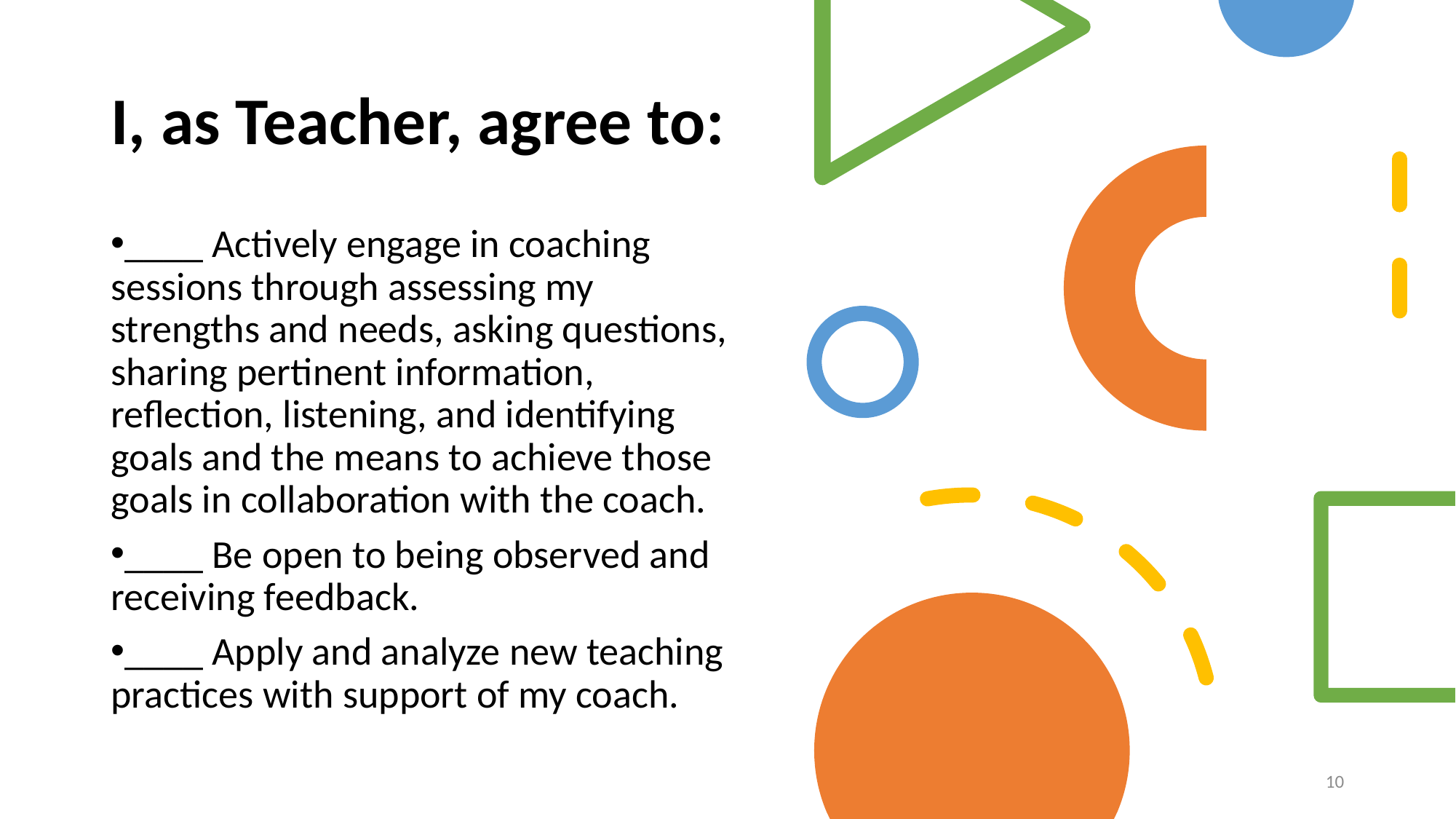

# I, as Teacher, agree to:

____ Actively engage in coaching sessions through assessing my strengths and needs, asking questions, sharing pertinent information, reflection, listening, and identifying goals and the means to achieve those goals in collaboration with the coach.
____ Be open to being observed and receiving feedback.
____ Apply and analyze new teaching practices with support of my coach.

10